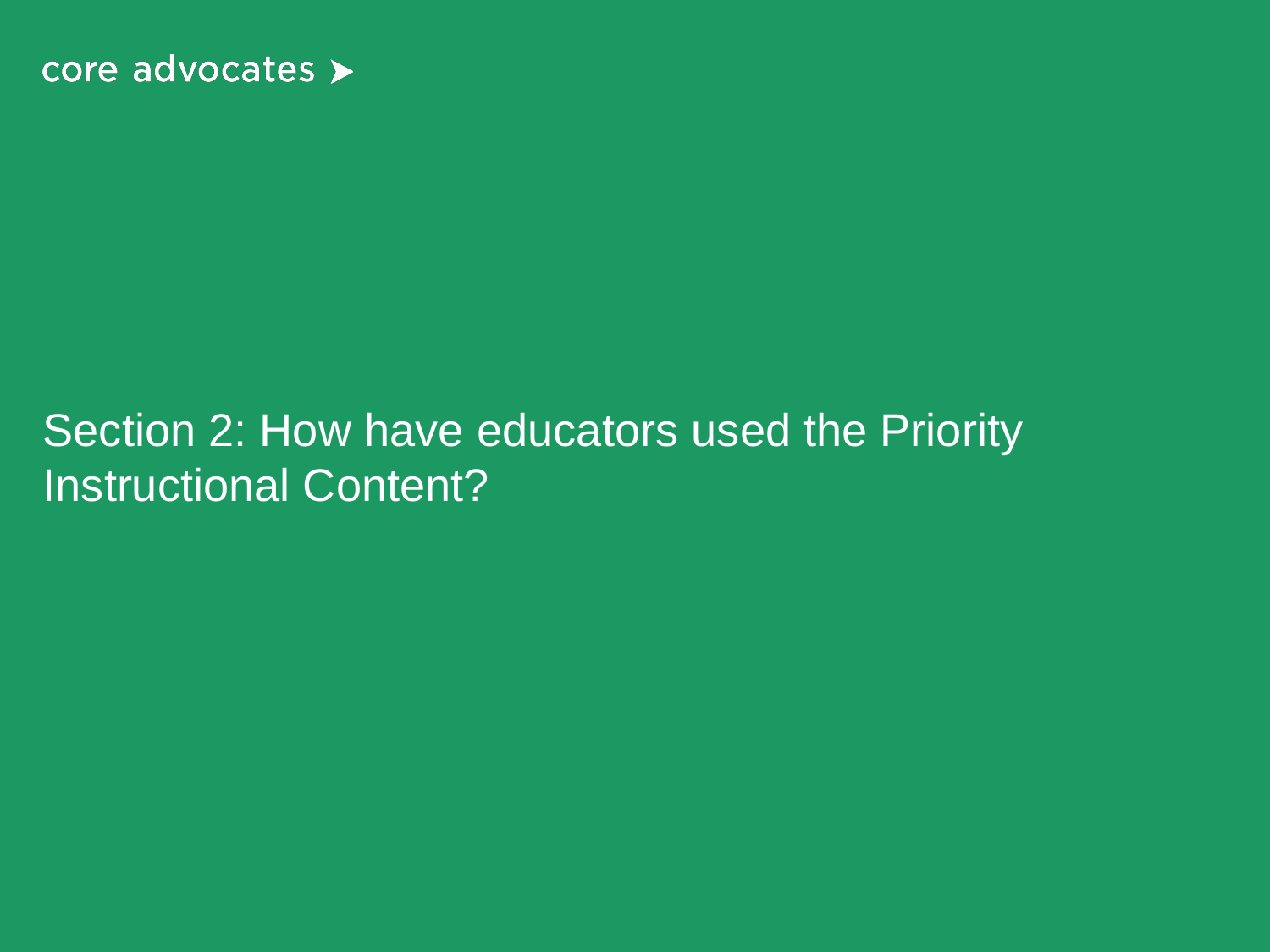

# Section 2: How have educators used the Priority Instructional Content?